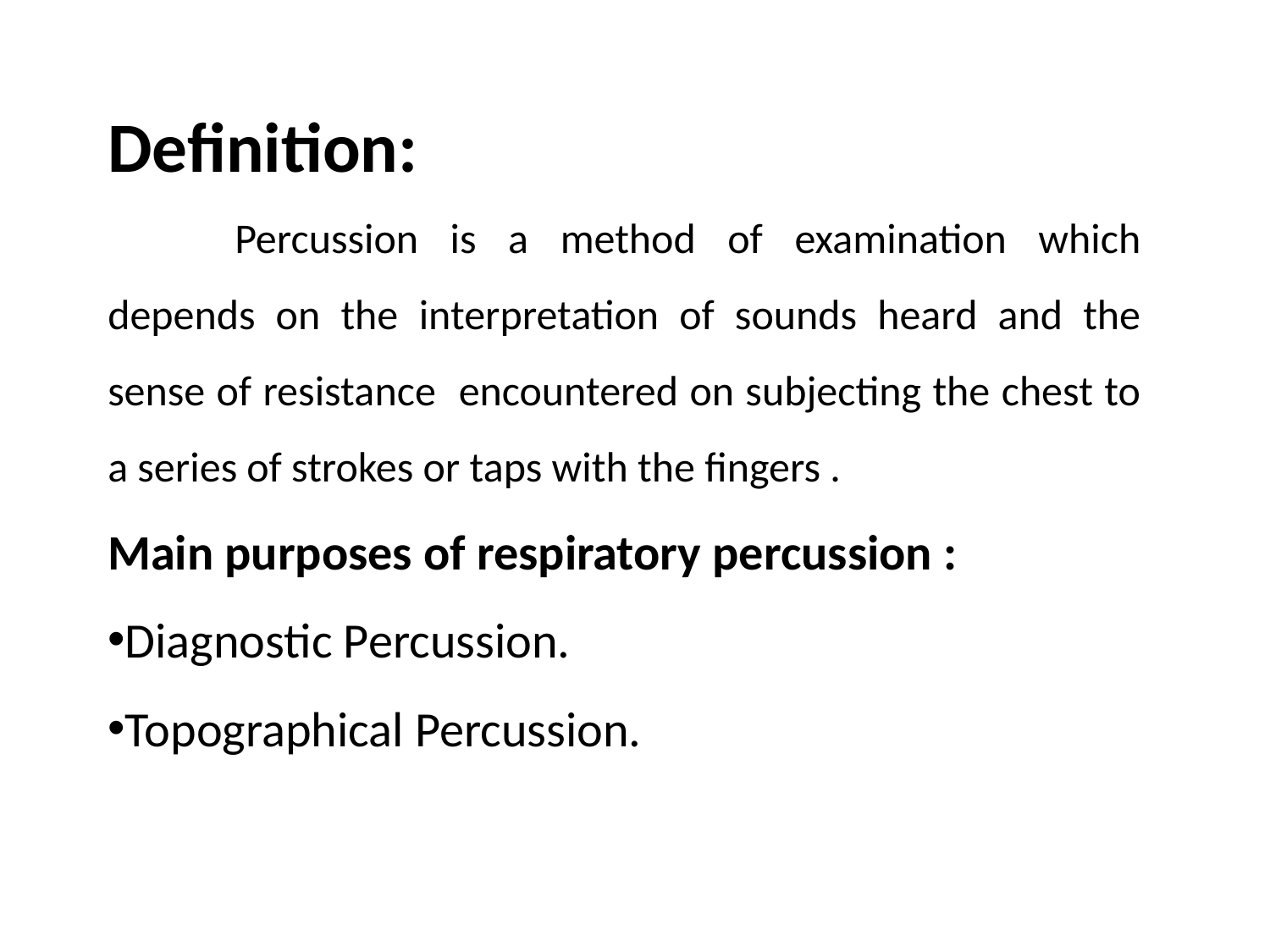

Definition:
	Percussion is a method of examination which depends on the interpretation of sounds heard and the sense of resistance  encountered on subjecting the chest to a series of strokes or taps with the fingers .
Main purposes of respiratory percussion :
Diagnostic Percussion.
Topographical Percussion.